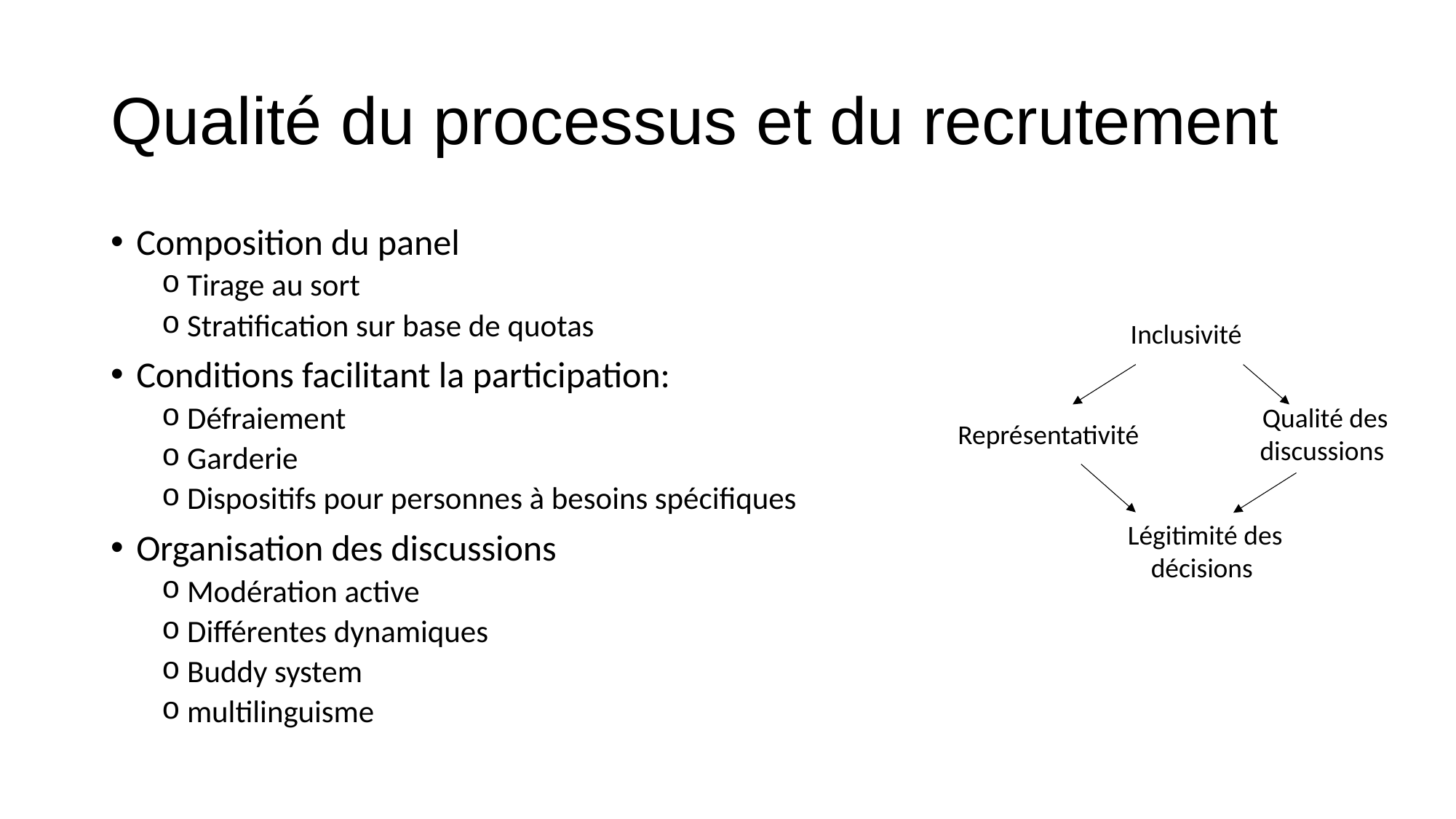

# Qualité du processus et du recrutement
Composition du panel
Tirage au sort
Stratification sur base de quotas
Conditions facilitant la participation:
Défraiement
Garderie
Dispositifs pour personnes à besoins spécifiques
Organisation des discussions
Modération active
Différentes dynamiques
Buddy system
multilinguisme
Inclusivité
Qualité des discussions
Représentativité
Légitimité des décisions